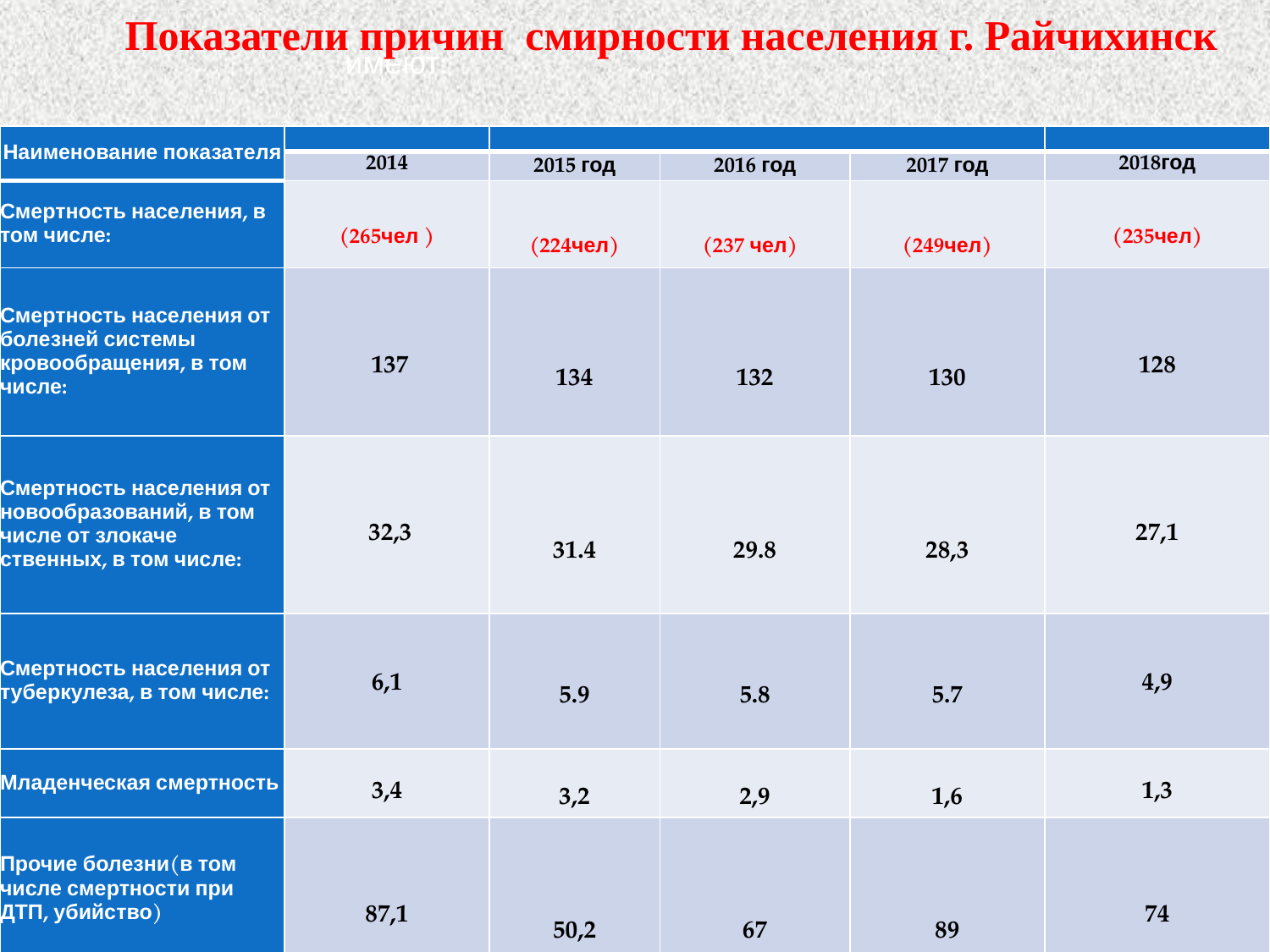

Показатели причин  смирности населения г. Райчихинск
имеют:
| Наименование показателя |  |  |  |  |  |
| --- | --- | --- | --- | --- | --- |
|  | 2014 | 2015 год | 2016 год | 2017 год | 2018год |
| Смертность населения, в том числе: | (265чел ) | (224чел) | (237 чел) | (249чел) | (235чел) |
| Смертность населения от болезней системы кровообращения, в том числе: | 137 | 134 | 132 | 130 | 128 |
| Смертность населения от новообразований, в том числе от злокаче­ственных, в том числе: | 32,3 | 31.4 | 29.8 | 28,3 | 27,1 |
| Смертность населения от туберкулеза, в том числе: | 6,1 | 5.9 | 5.8 | 5.7 | 4,9 |
| Младенческая смерт­ность | 3,4 | 3,2 | 2,9 | 1,6 | 1,3 |
| Прочие болезни(в том числе смертности при ДТП, убийство) | 87,1 | 50,2 | 67 | 89 | 74 |